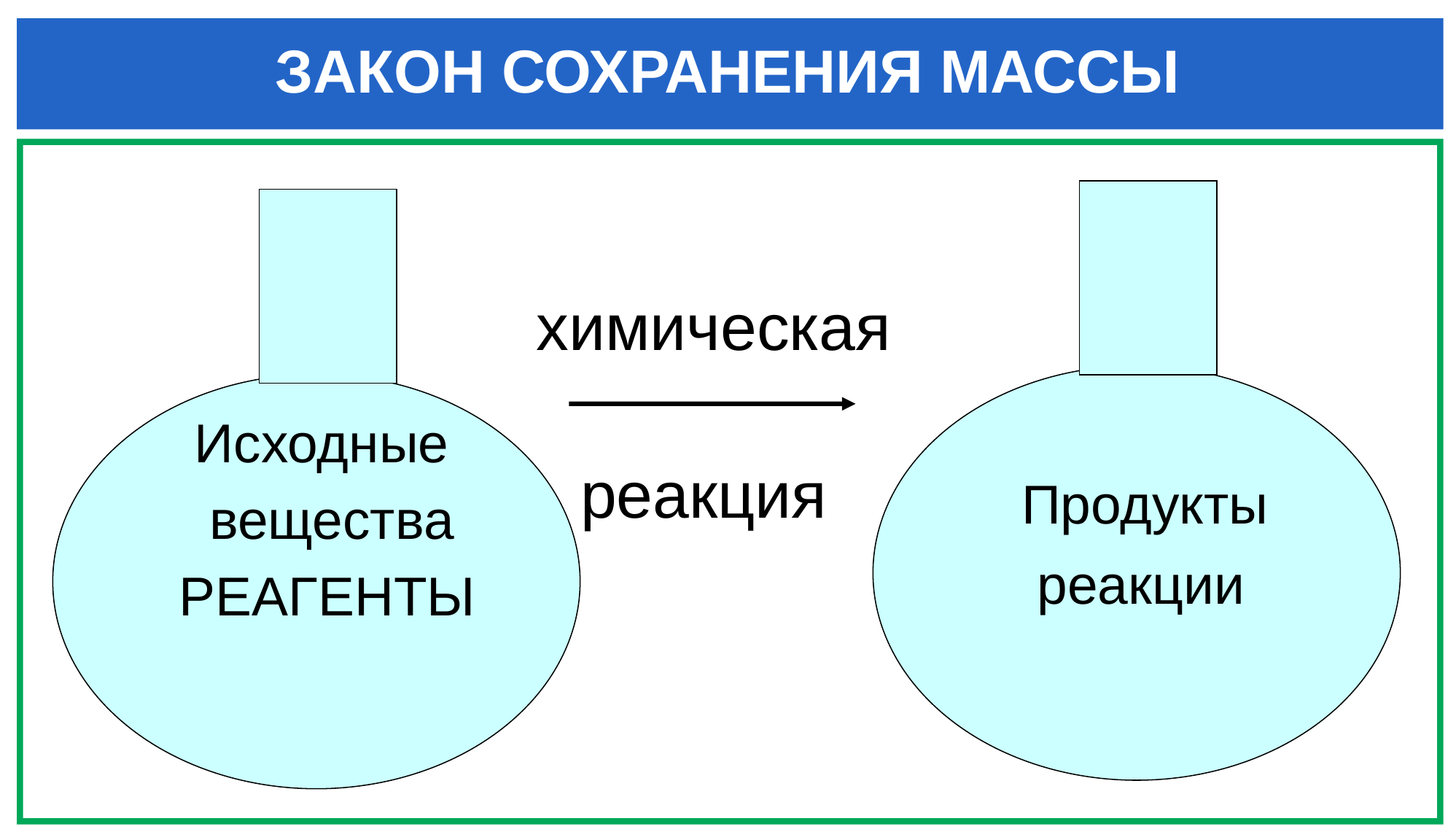

ЗАКОН СОХРАНЕНИЯ МАССЫ

химическая
 Исходные
  вещества
РЕАГЕНТЫ

реакция
Продукты
реакции